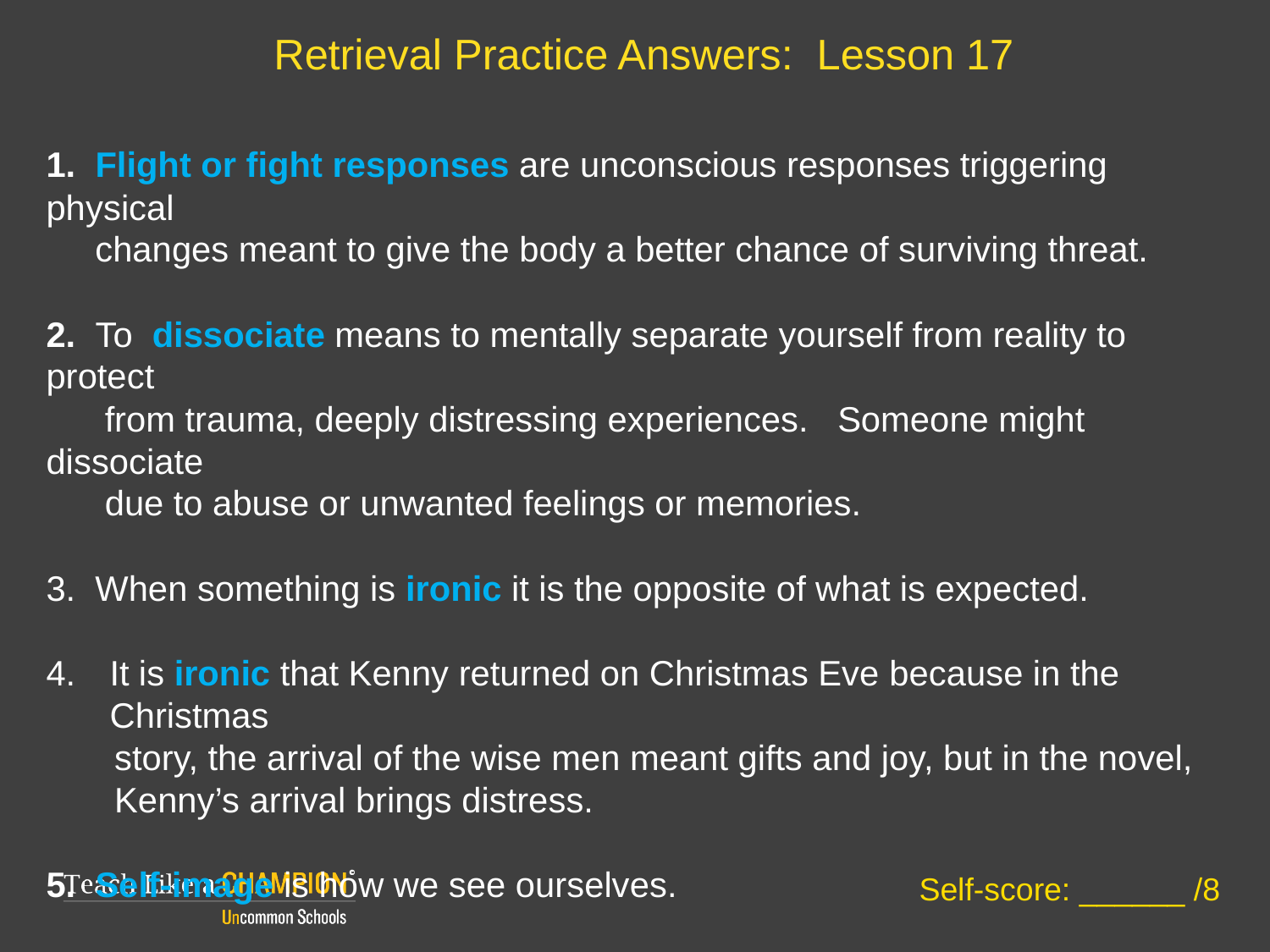

# Retrieval Practice Answers:  Lesson 17

1.  Flight or fight responses are unconscious responses triggering physical
     changes meant to give the body a better chance of surviving threat.

2.  To  dissociate means to mentally separate yourself from reality to protect
      from trauma, deeply distressing experiences.   Someone might dissociate
      due to abuse or unwanted feelings or memories.

3.  When something is ironic it is the opposite of what is expected.

It is ironic that Kenny returned on Christmas Eve because in the Christmas
       story, the arrival of the wise men meant gifts and joy, but in the novel,
       Kenny’s arrival brings distress.

5.  Self-image is how we see ourselves.

6.  When Max calls himself a goon it shows that he has a poor self-concept and low self-esteem.  He doesn’t think he has much value.

Self-score: ______ /8